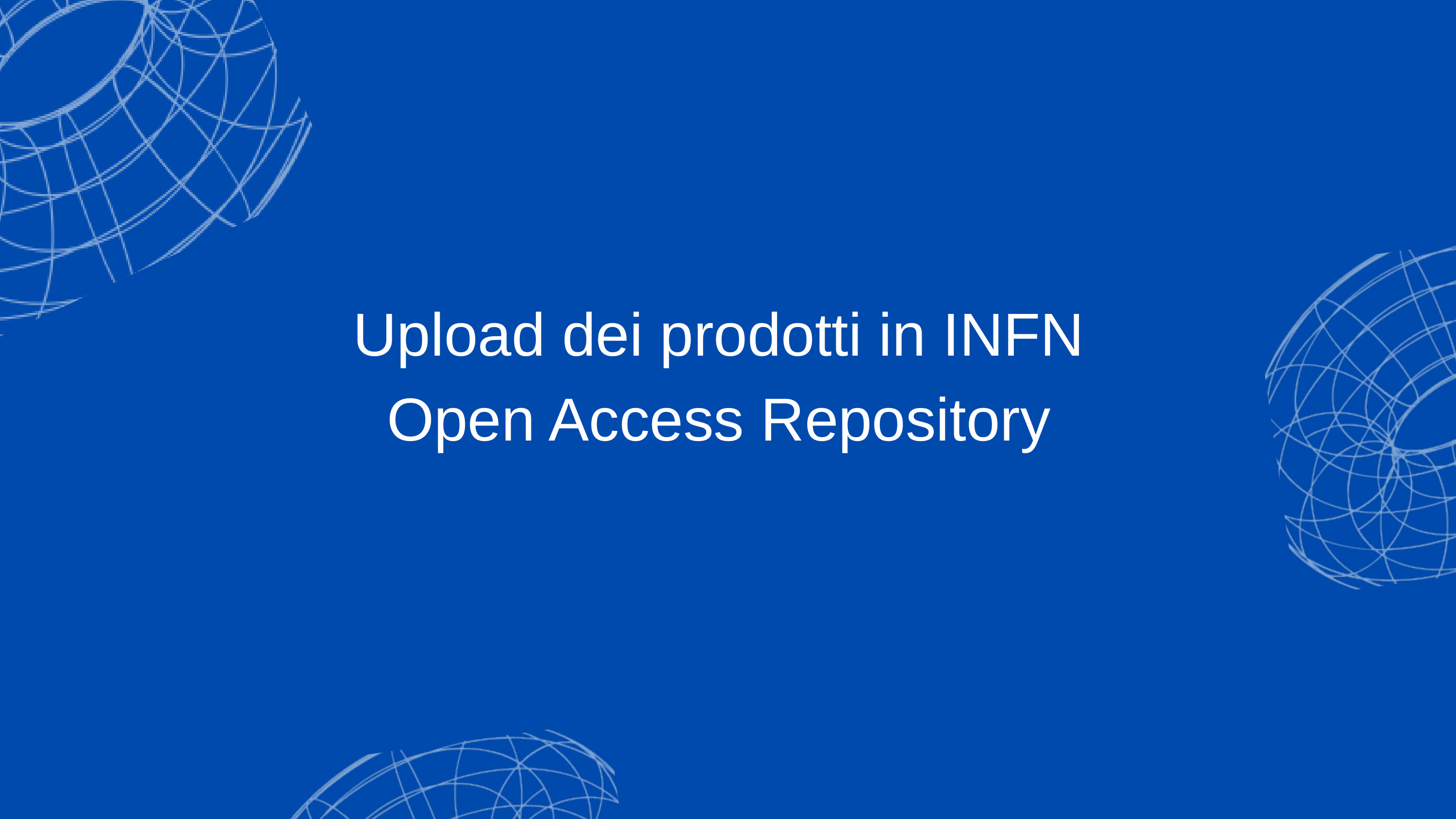

Upload dei prodotti in INFN Open Access Repository